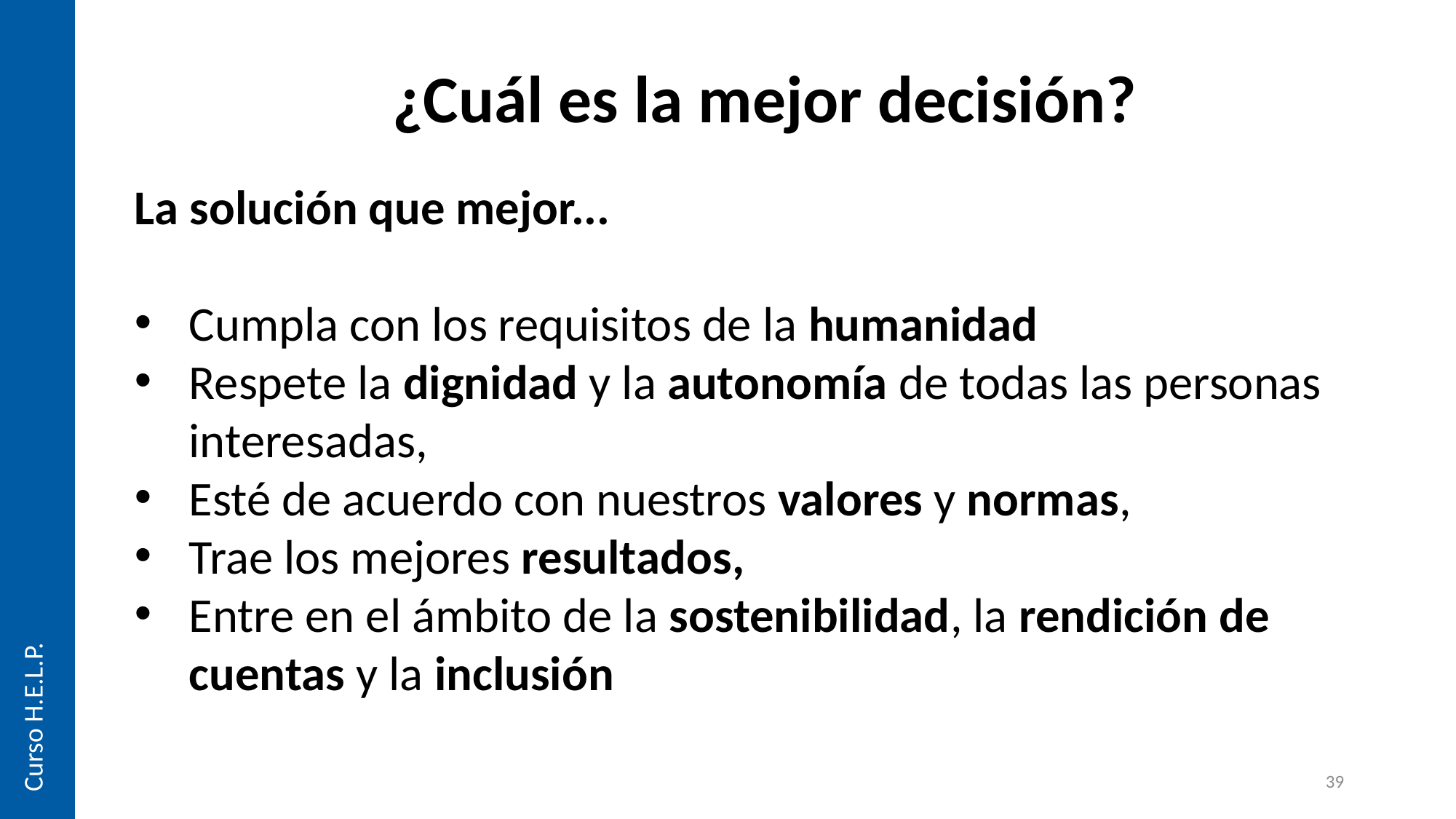

¿Cuál es la mejor decisión?
La solución que mejor...

Cumpla con los requisitos de la humanidad
Respete la dignidad y la autonomía de todas las personas interesadas,
Esté de acuerdo con nuestros valores y normas,
Trae los mejores resultados,
Entre en el ámbito de la sostenibilidad, la rendición de cuentas y la inclusión
Curso H.E.L.P.
39